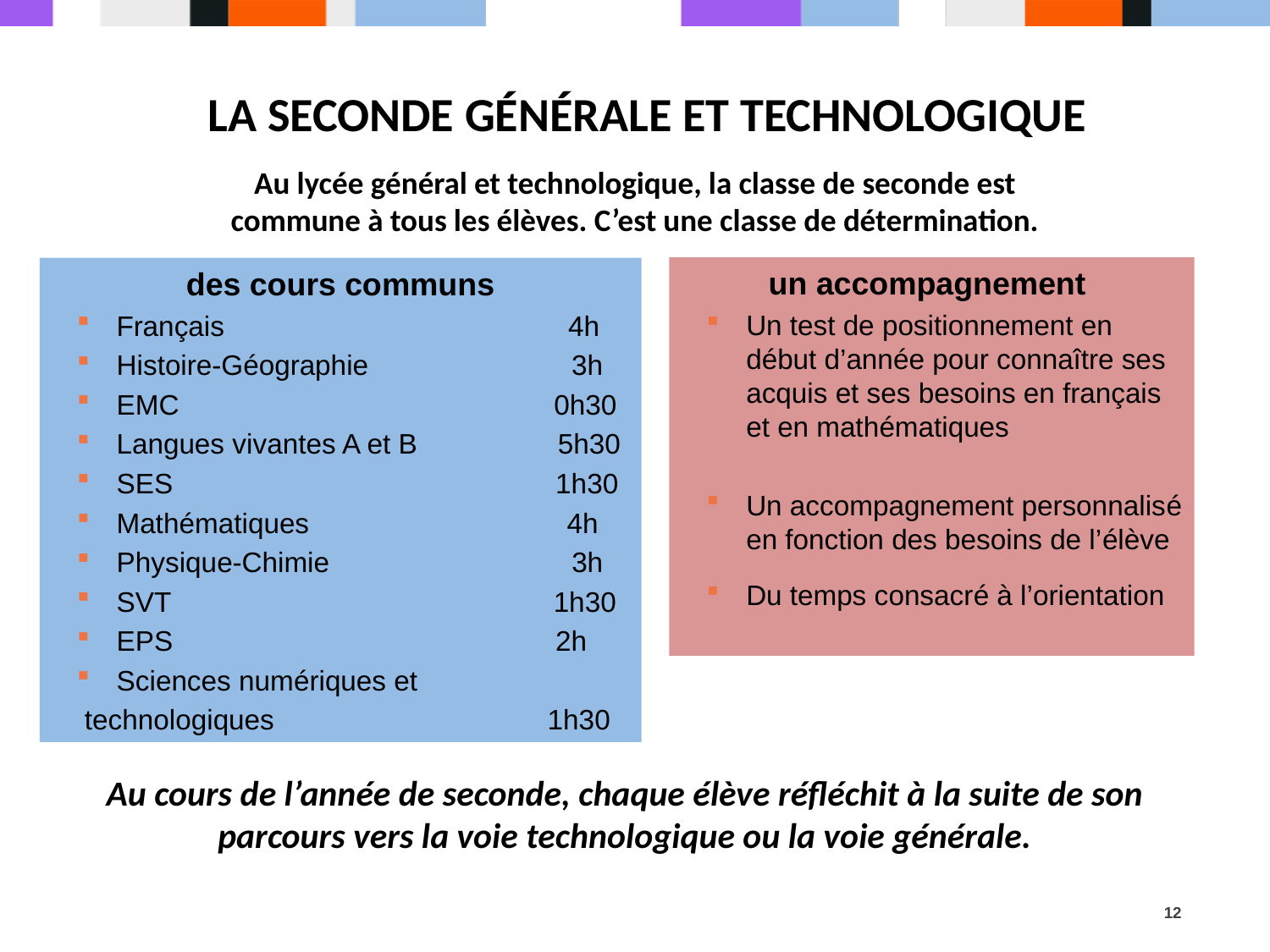

# La seconde générale et technologique
Au lycée général et technologique, la classe de seconde est commune à tous les élèves. C’est une classe de détermination.

un accompagnement
Un test de positionnement en début d’année pour connaître ses acquis et ses besoins en français et en mathématiques

Un accompagnement personnalisé en fonction des besoins de l’élève
Du temps consacré à l’orientation

 des cours communs
Français                                            4h
Histoire-Géographie                          3h
EMC                                                0h30
Langues vivantes A et B                  5h30
SES                                                 1h30
Mathématiques                                 4h
Physique-Chimie                               3h
SVT                                                 1h30
EPS                                                 2h
Sciences numériques et
 technologiques                                   1h30
Au cours de l’année de seconde, chaque élève réfléchit à la suite de son parcours vers la voie technologique ou la voie générale.
12